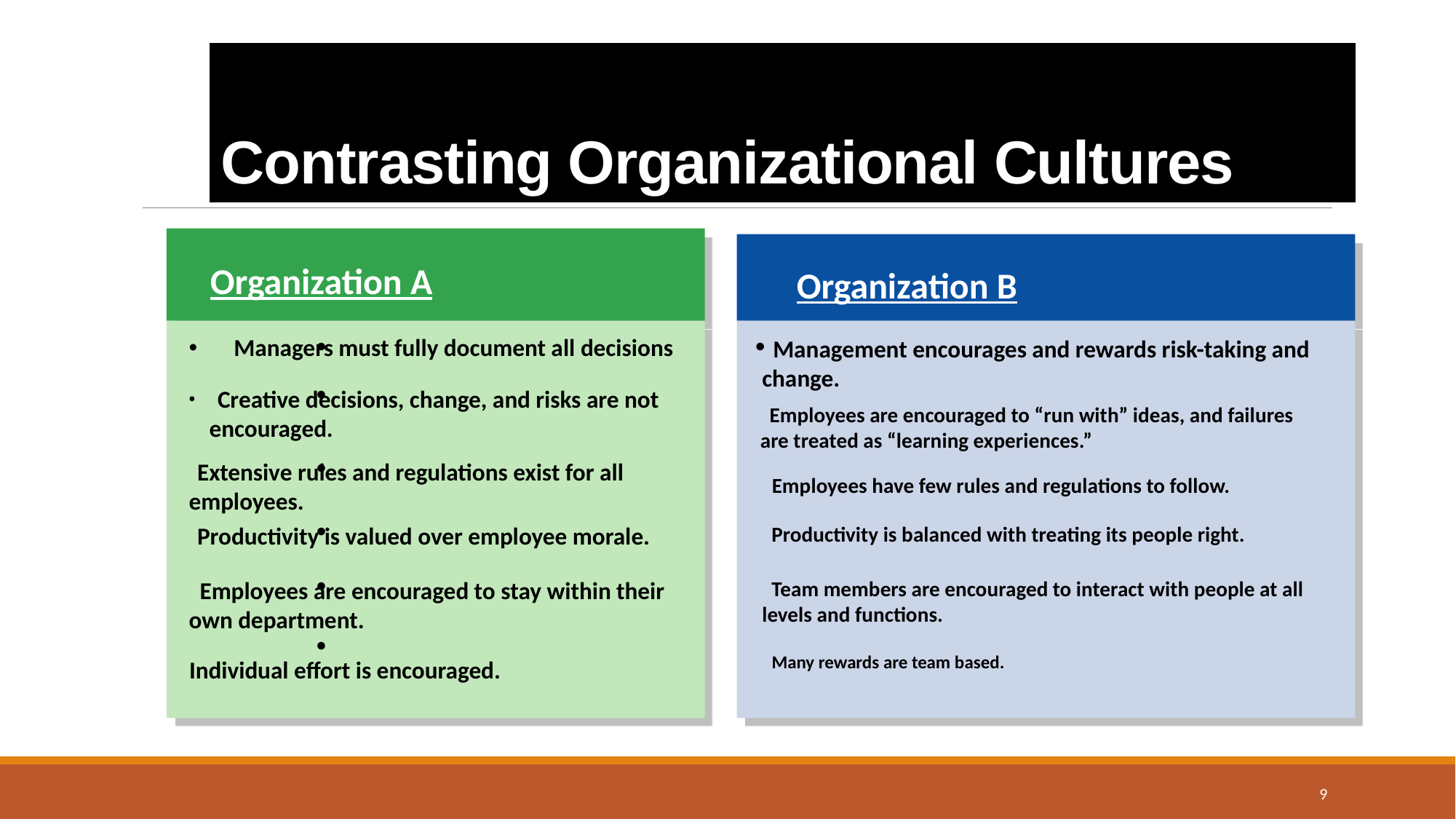

# Contrasting Organizational Cultures

Organization A
Organization B

  Managers must fully document all decisions
•
•
  Management encourages and rewards risk-taking and change.

•
  Creative decisions, change, and risks are not encouraged.
  Employees are encouraged to “run with” ideas, and failures are treated as “learning experiences.”
•
  Extensive rules and regulations exist for all employees.
  Employees have few rules and regulations to follow.
•
  Productivity is valued over employee morale.
  Productivity is balanced with treating its people right.
•
  Employees are encouraged to stay within their own department.
  Team members are encouraged to interact with people at all levels and functions.
•

 Many rewards are team based.
  Individual effort is encouraged.
9